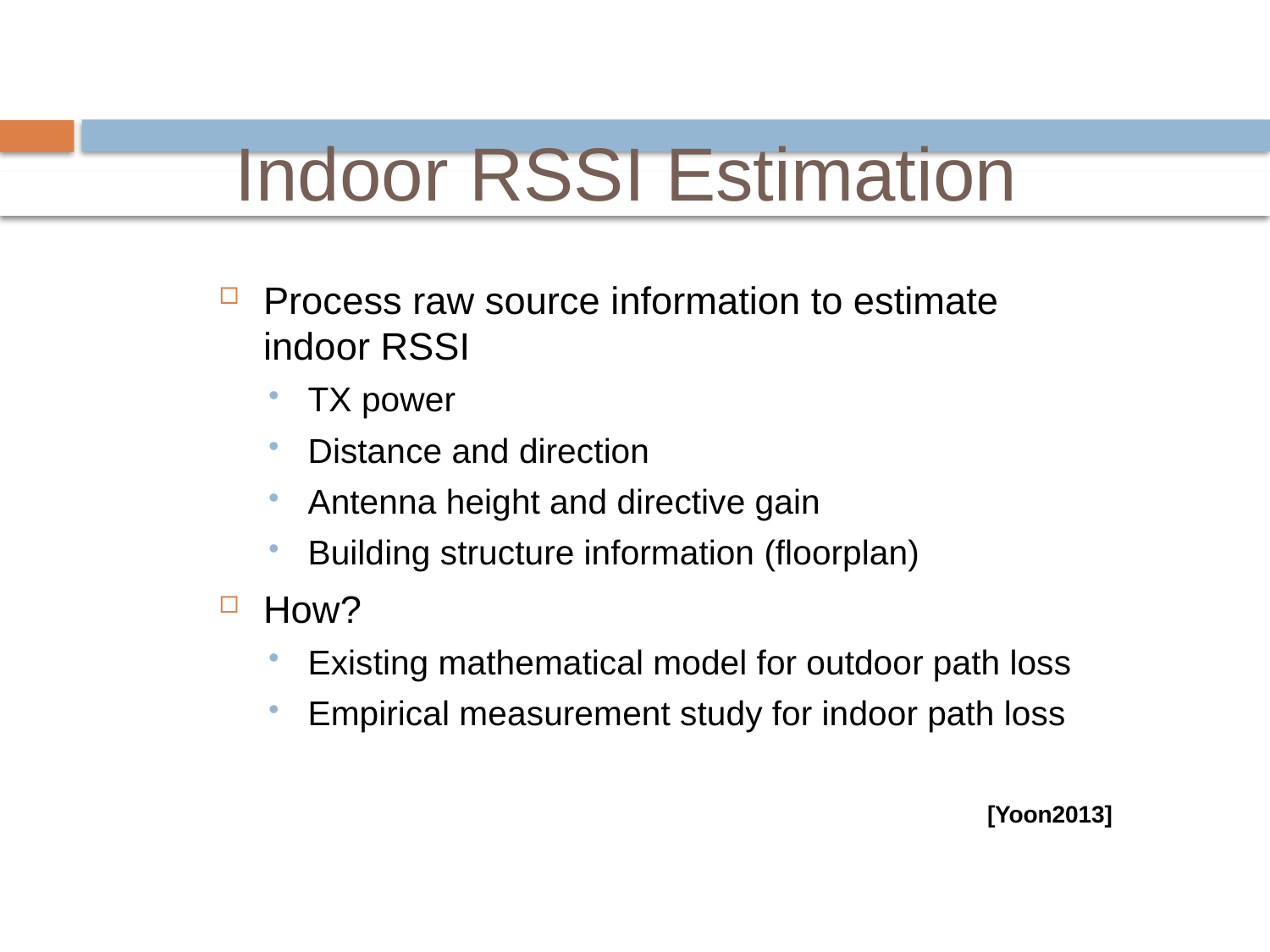

# Indoor RSSI Estimation

Process raw source information to estimate indoor RSSI
TX power
Distance and direction
Antenna height and directive gain
Building structure information (floorplan)
How?
Existing mathematical model for outdoor path loss
Empirical measurement study for indoor path loss
[Yoon2013]